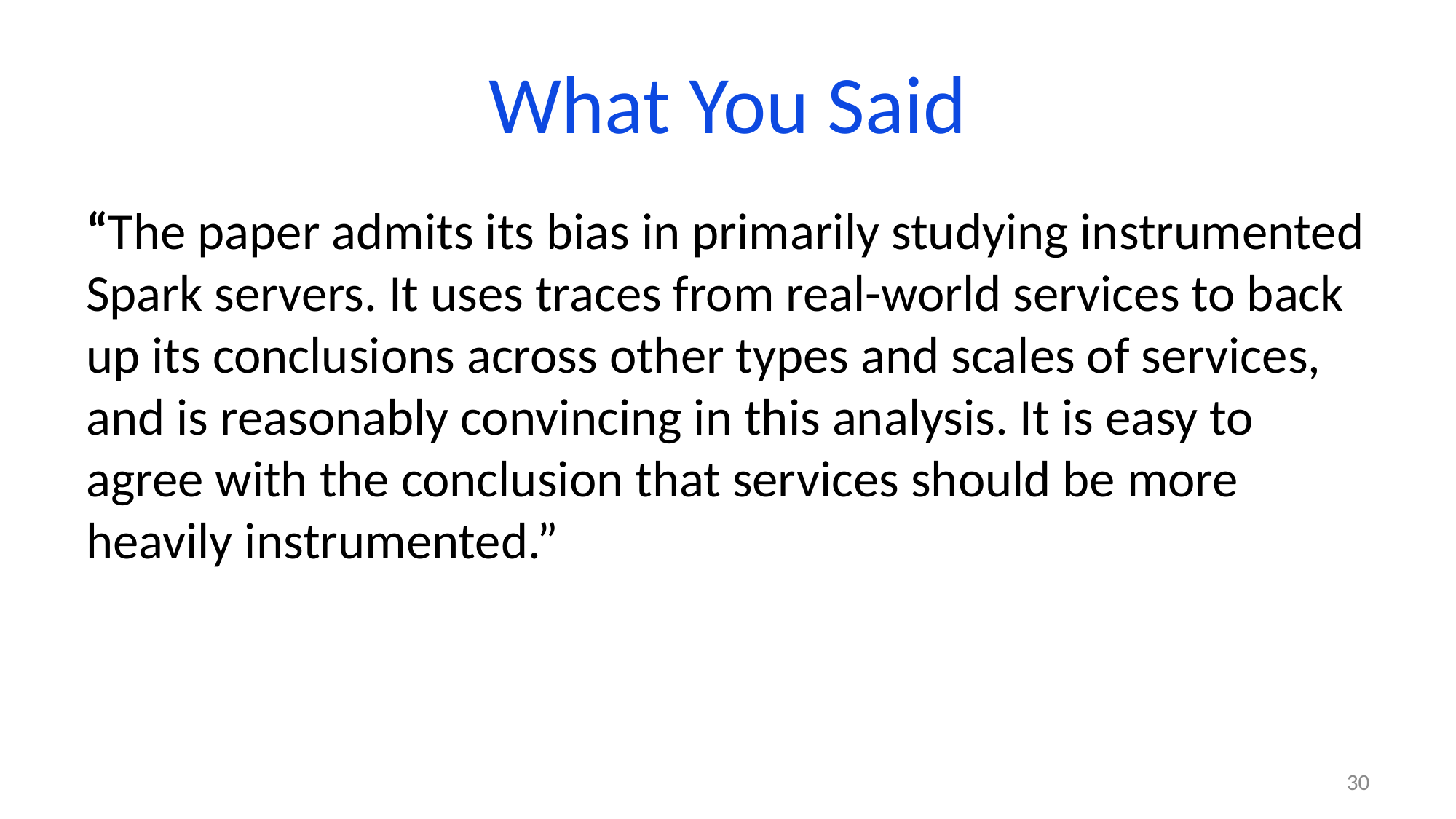

# What You Said
“The paper admits its bias in primarily studying instrumented Spark servers. It uses traces from real-world services to back up its conclusions across other types and scales of services, and is reasonably convincing in this analysis. It is easy to agree with the conclusion that services should be more heavily instrumented.”
30